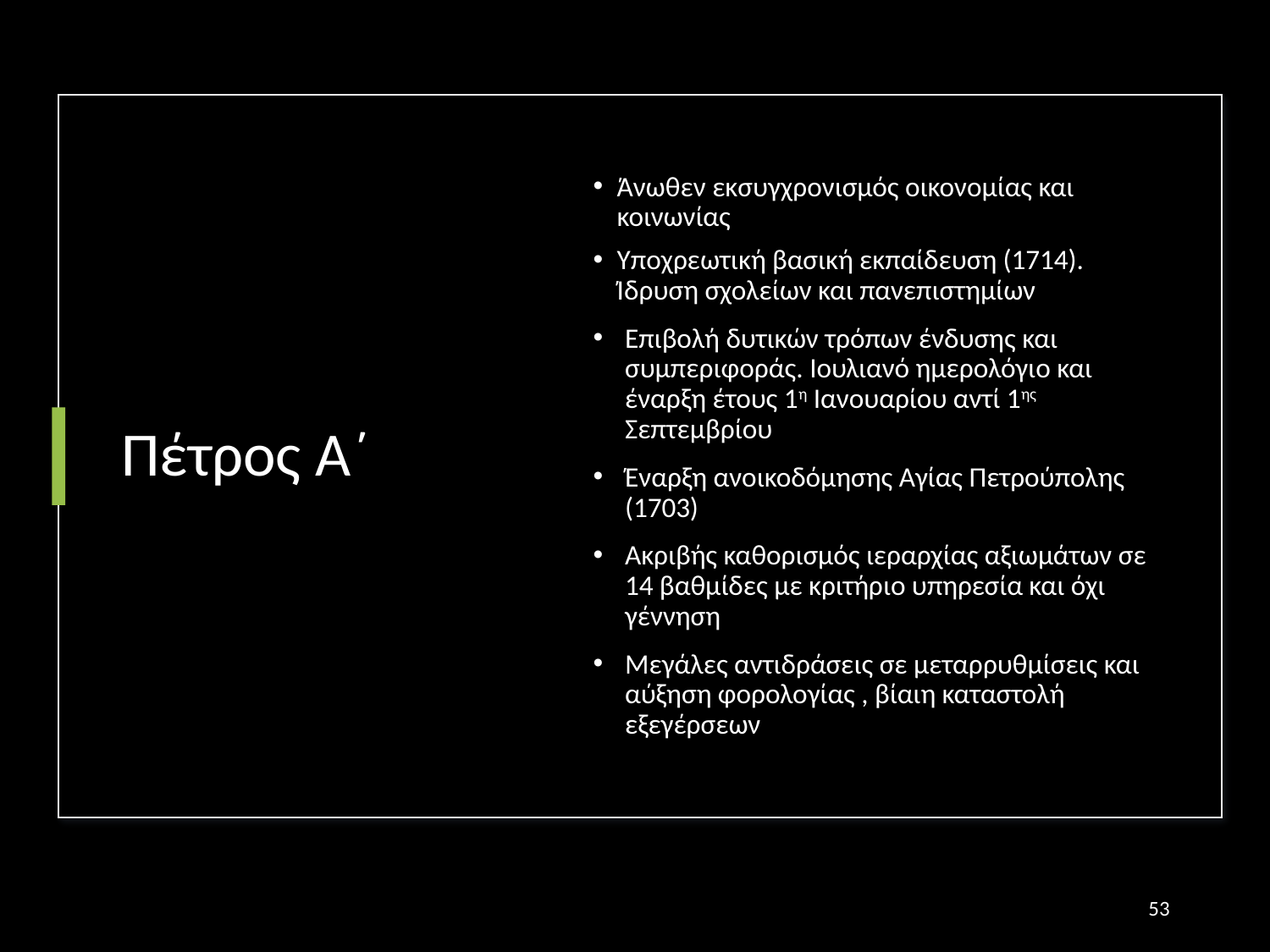

# Πέτρος Α΄
Άνωθεν εκσυγχρονισμός οικονομίας και κοινωνίας
Υποχρεωτική βασική εκπαίδευση (1714). Ίδρυση σχολείων και πανεπιστημίων
Επιβολή δυτικών τρόπων ένδυσης και συμπεριφοράς. Ιουλιανό ημερολόγιο και έναρξη έτους 1η Ιανουαρίου αντί 1ης Σεπτεμβρίου
Έναρξη ανοικοδόμησης Αγίας Πετρούπολης (1703)
Ακριβής καθορισμός ιεραρχίας αξιωμάτων σε 14 βαθμίδες με κριτήριο υπηρεσία και όχι γέννηση
Μεγάλες αντιδράσεις σε μεταρρυθμίσεις και αύξηση φορολογίας , βίαιη καταστολή εξεγέρσεων

53